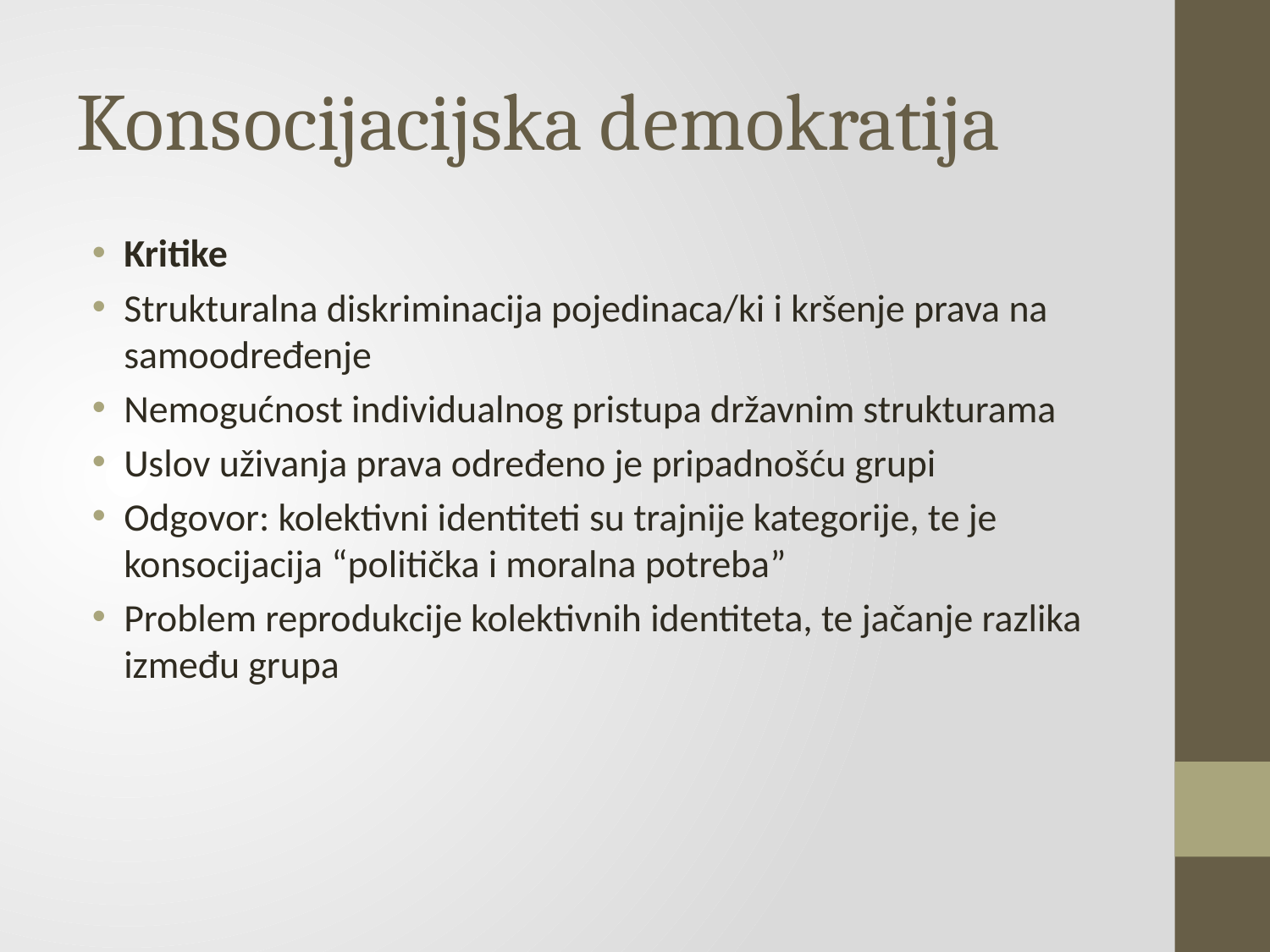

# Konsocijacijska demokratija
Kritike
Strukturalna diskriminacija pojedinaca/ki i kršenje prava na samoodređenje
Nemogućnost individualnog pristupa državnim strukturama
Uslov uživanja prava određeno je pripadnošću grupi
Odgovor: kolektivni identiteti su trajnije kategorije, te je konsocijacija “politička i moralna potreba”
Problem reprodukcije kolektivnih identiteta, te jačanje razlika između grupa